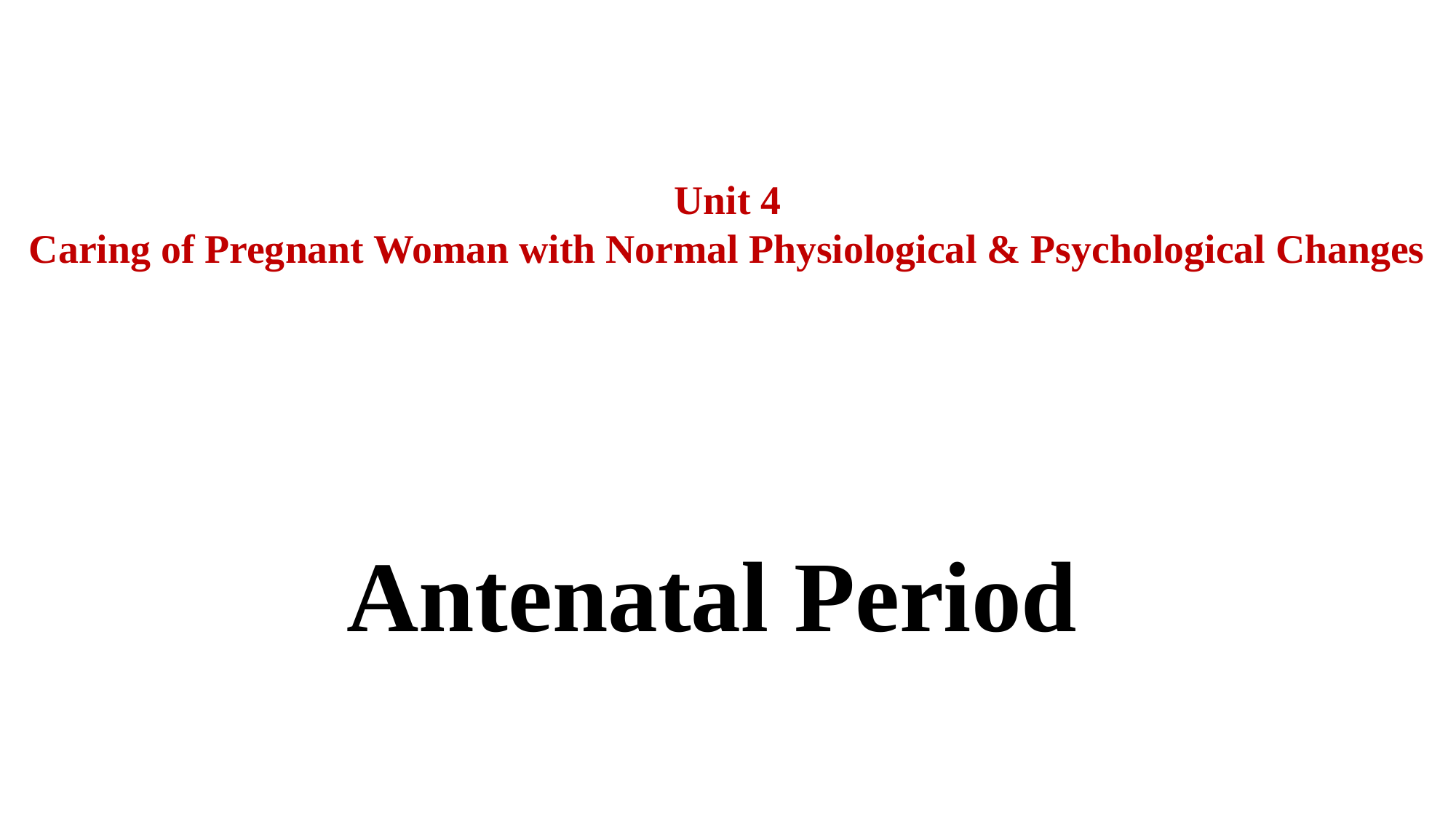

# Unit 4 Caring of Pregnant Woman with Normal Physiological & Psychological Changes
Antenatal Period